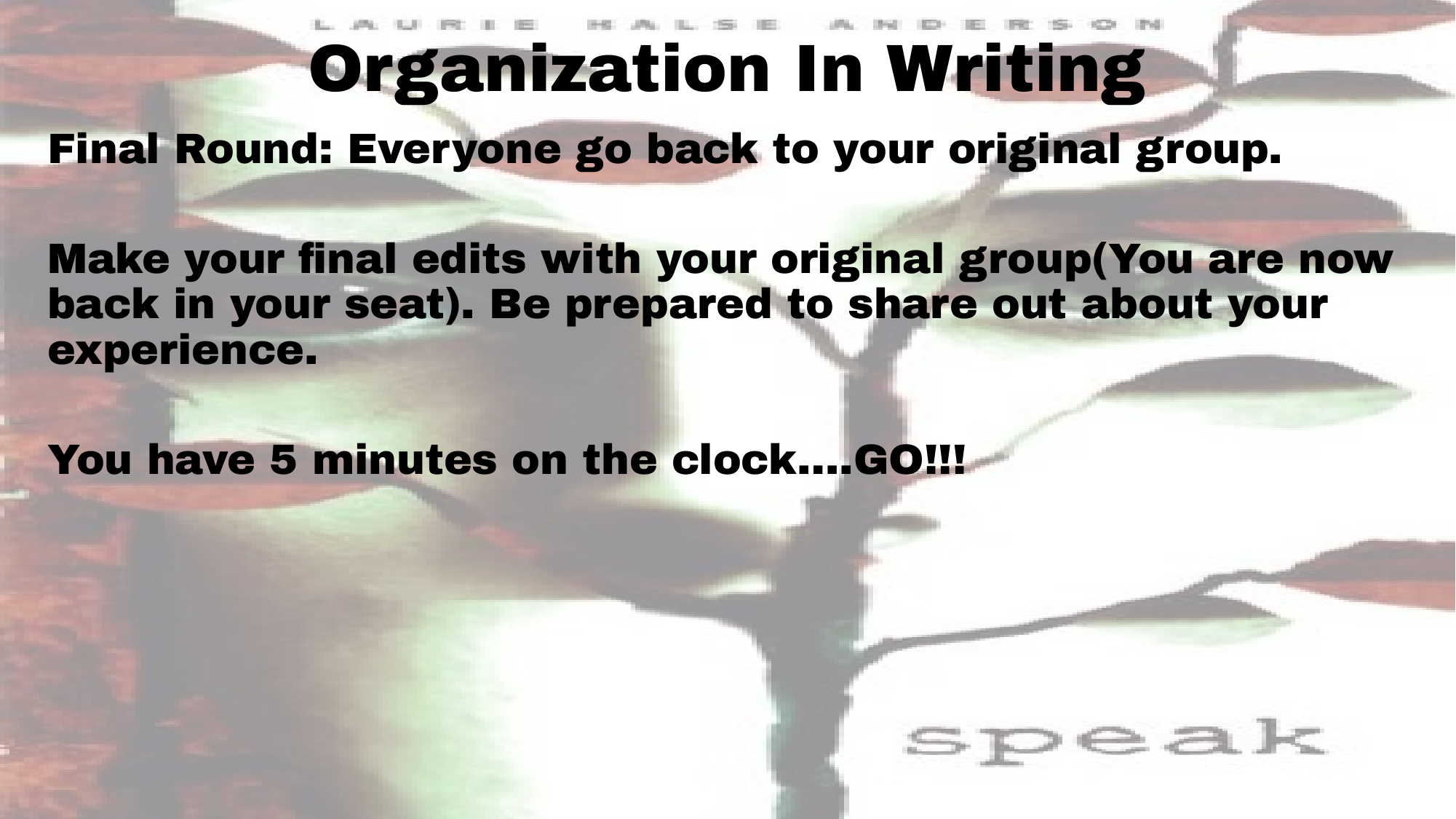

# Organization In Writing
Final Round: Everyone go back to your original group.

Make your final edits with your original group(You are now back in your seat). Be prepared to share out about your experience.

You have 5 minutes on the clock….GO!!!